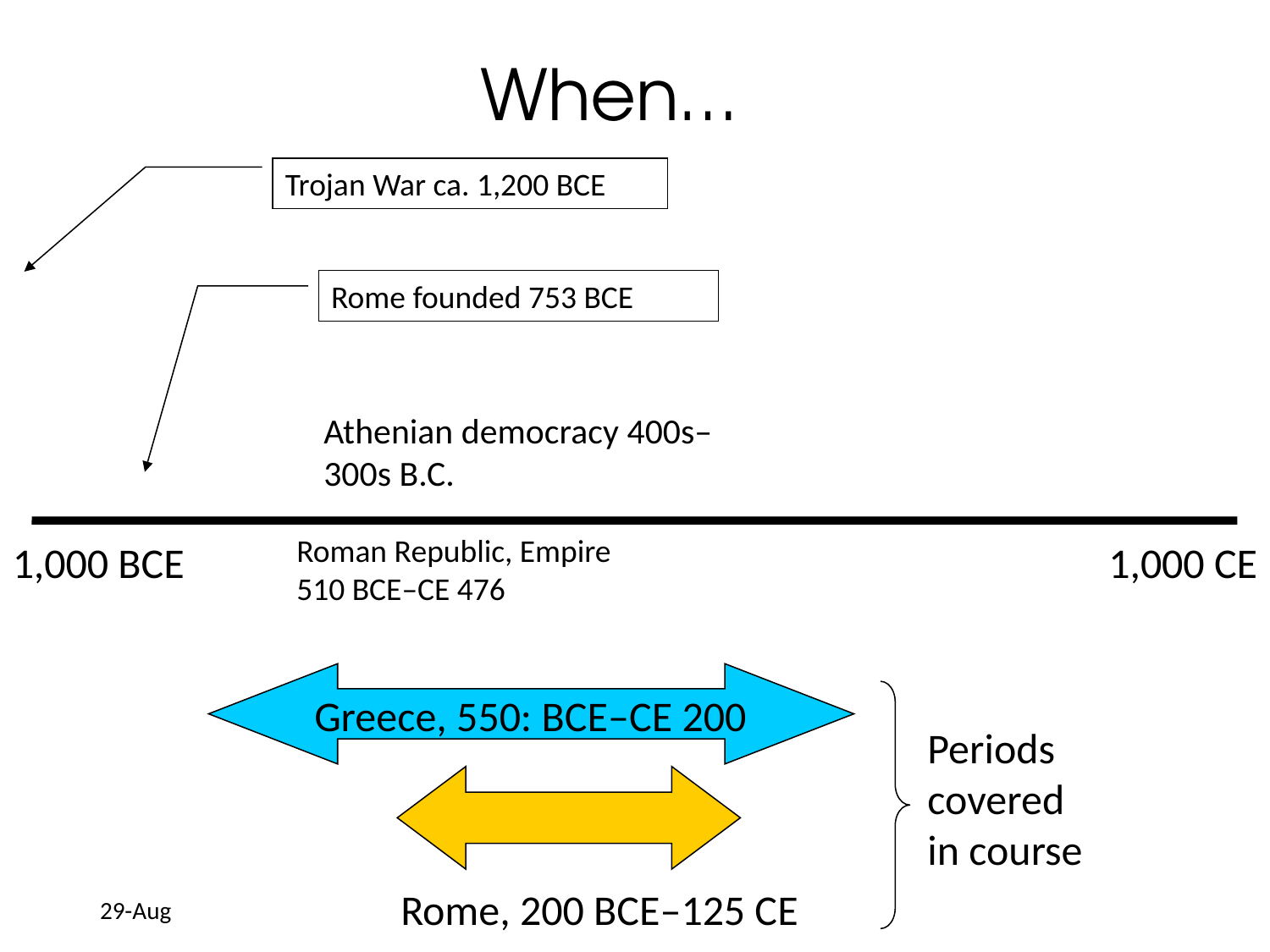

When…
Trojan War ca. 1,200 BCE
Rome founded 753 BCE
Athenian democracy 400s–300s B.C.

Roman Republic, Empire
510 BCE–CE 476
1,000 BCE
1,000 CE

Greece, 550: BCE–CE 200

Rome, 200 BCE–125 CE

Periods covered in course
29-Aug
7